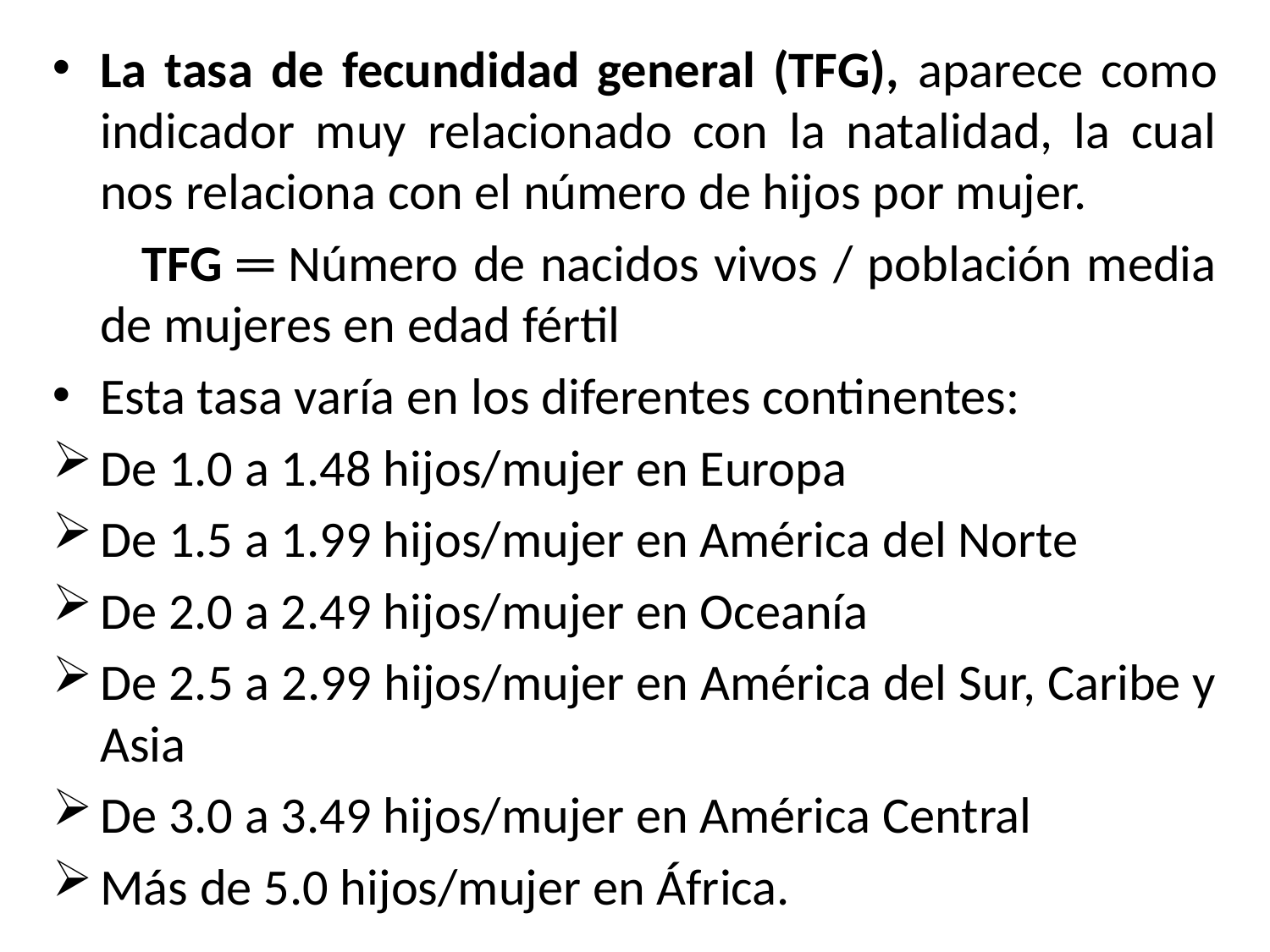

La tasa de fecundidad general (TFG), aparece como indicador muy relacionado con la natalidad, la cual nos relaciona con el número de hijos por mujer.
      TFG ═ Número de nacidos vivos / población media de mujeres en edad fértil
Esta tasa varía en los diferentes continentes:
De 1.0 a 1.48 hijos/mujer en Europa
De 1.5 a 1.99 hijos/mujer en América del Norte
De 2.0 a 2.49 hijos/mujer en Oceanía
De 2.5 a 2.99 hijos/mujer en América del Sur, Caribe y Asia
De 3.0 a 3.49 hijos/mujer en América Central
Más de 5.0 hijos/mujer en África.